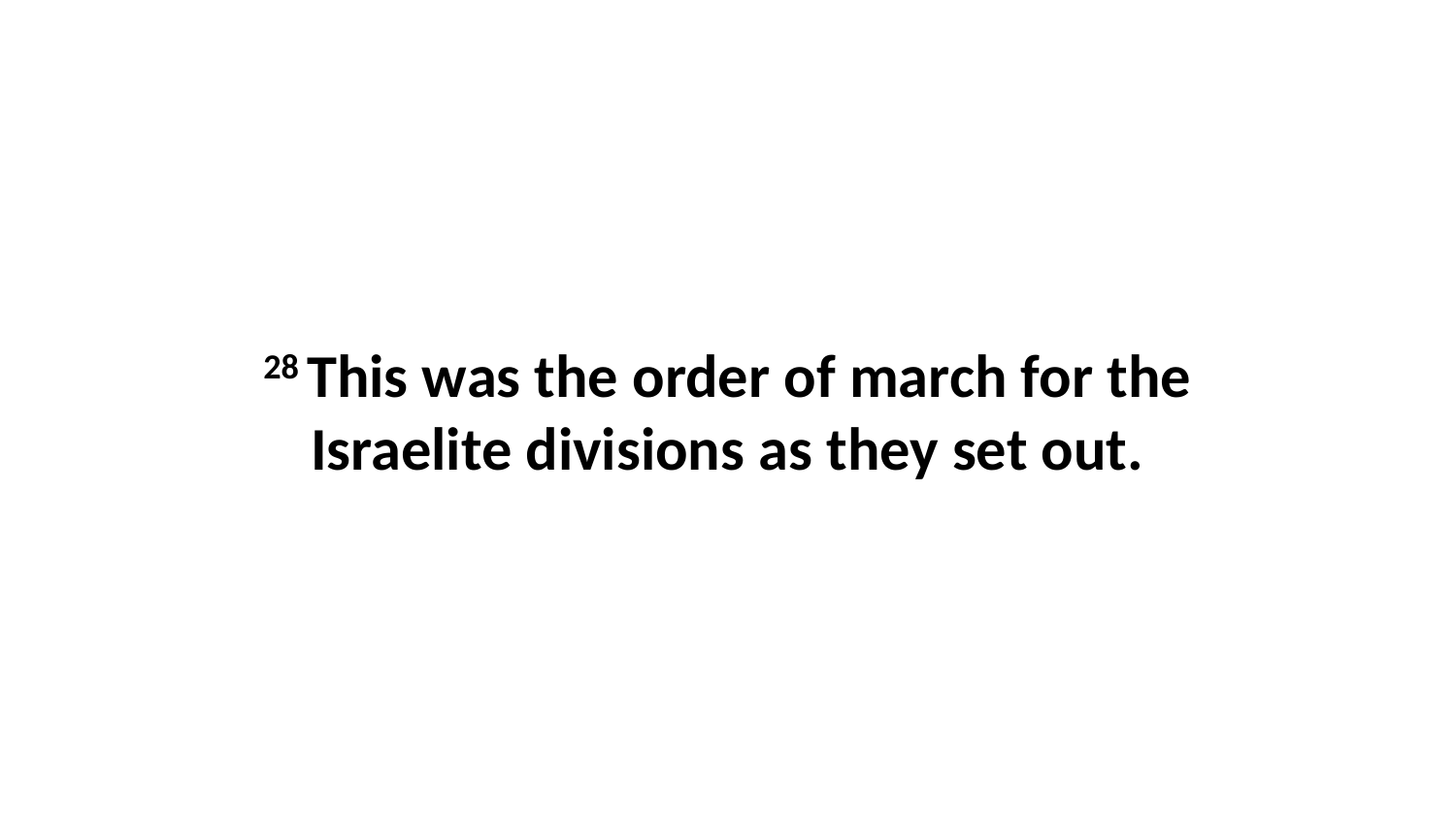

28 This was the order of march for the Israelite divisions as they set out.